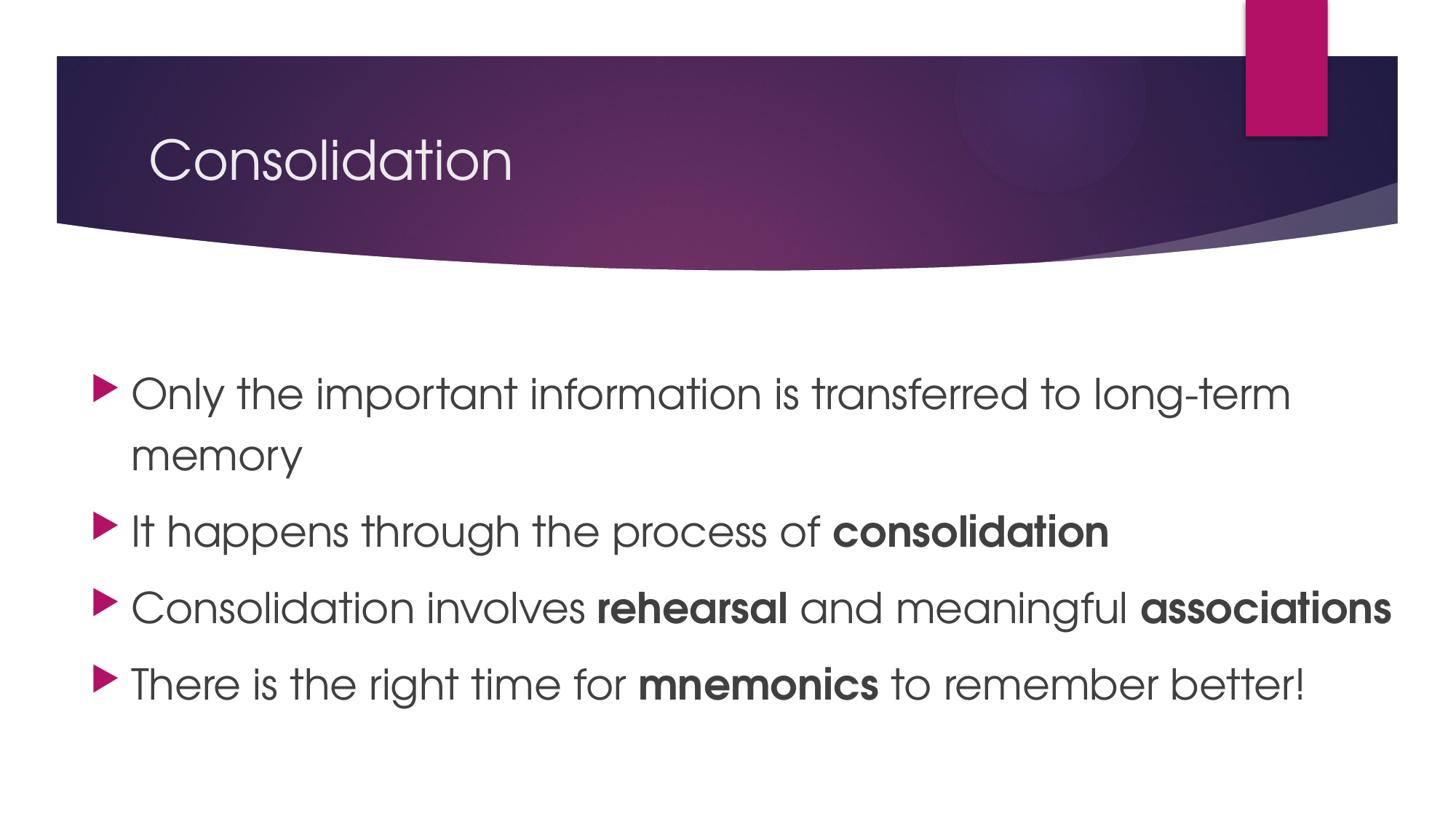

# Consolidation
Only the important information is transferred to long-term memory
It happens through the process of consolidation
Consolidation involves rehearsal and meaningful associations
There is the right time for mnemonics to remember better!